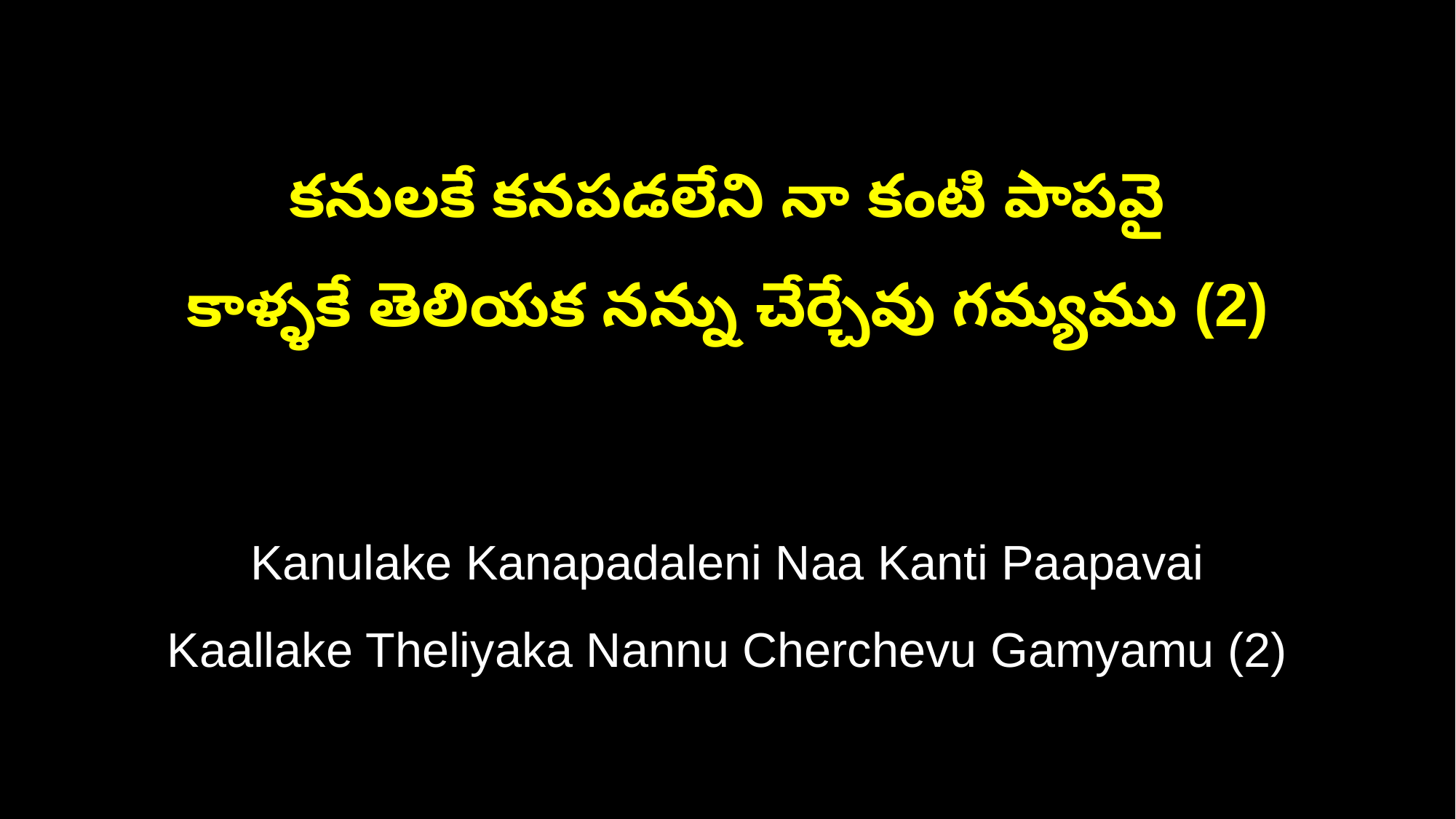

కనులకే కనపడలేని నా కంటి పాపవై
కాళ్ళకే తెలియక నన్ను చేర్చేవు గమ్యము (2)
Kanulake Kanapadaleni Naa Kanti Paapavai
Kaallake Theliyaka Nannu Cherchevu Gamyamu (2)